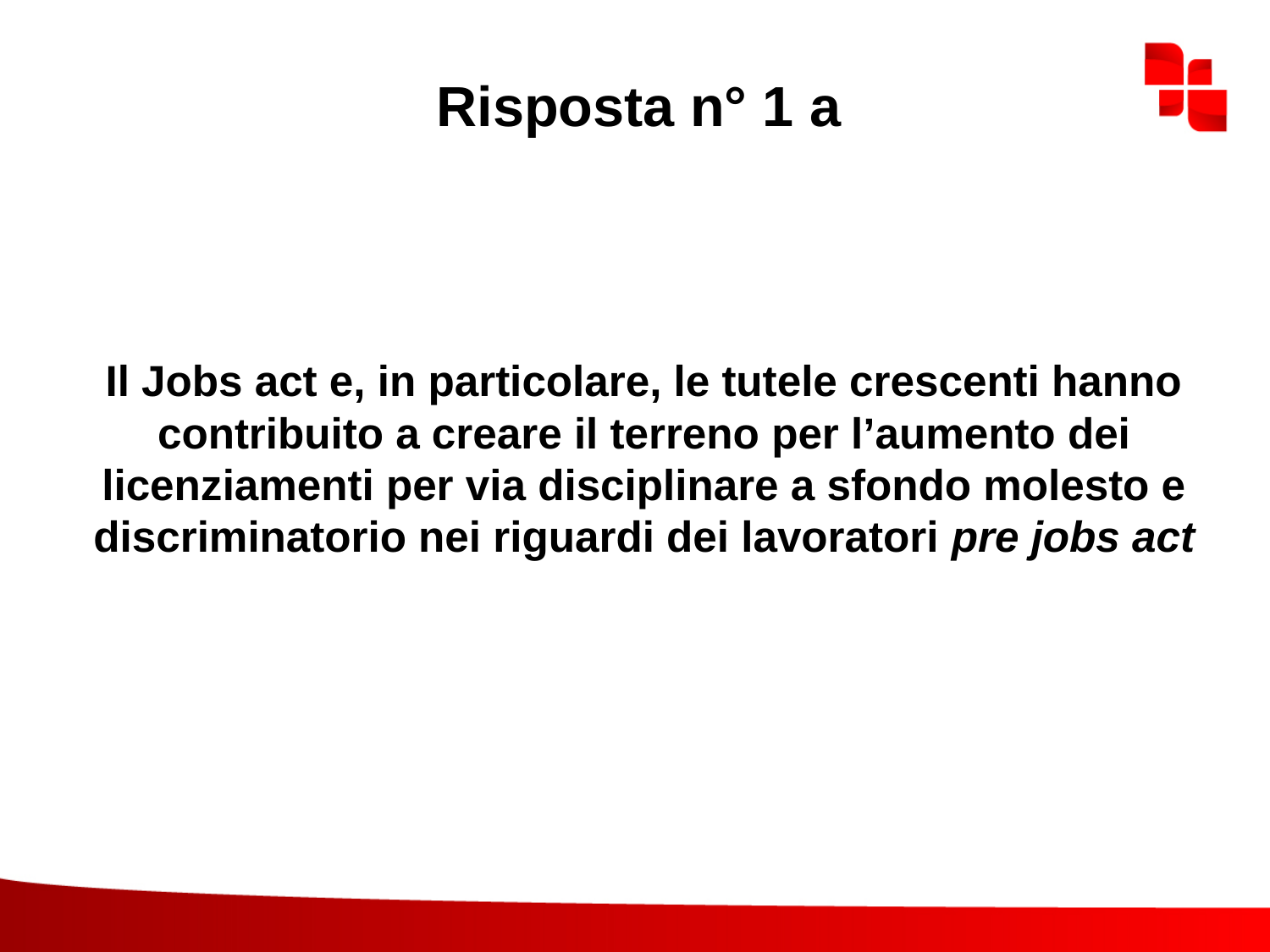

# Risposta n° 1 a

Il Jobs act e, in particolare, le tutele crescenti hanno contribuito a creare il terreno per l’aumento dei licenziamenti per via disciplinare a sfondo molesto e discriminatorio nei riguardi dei lavoratori pre jobs act